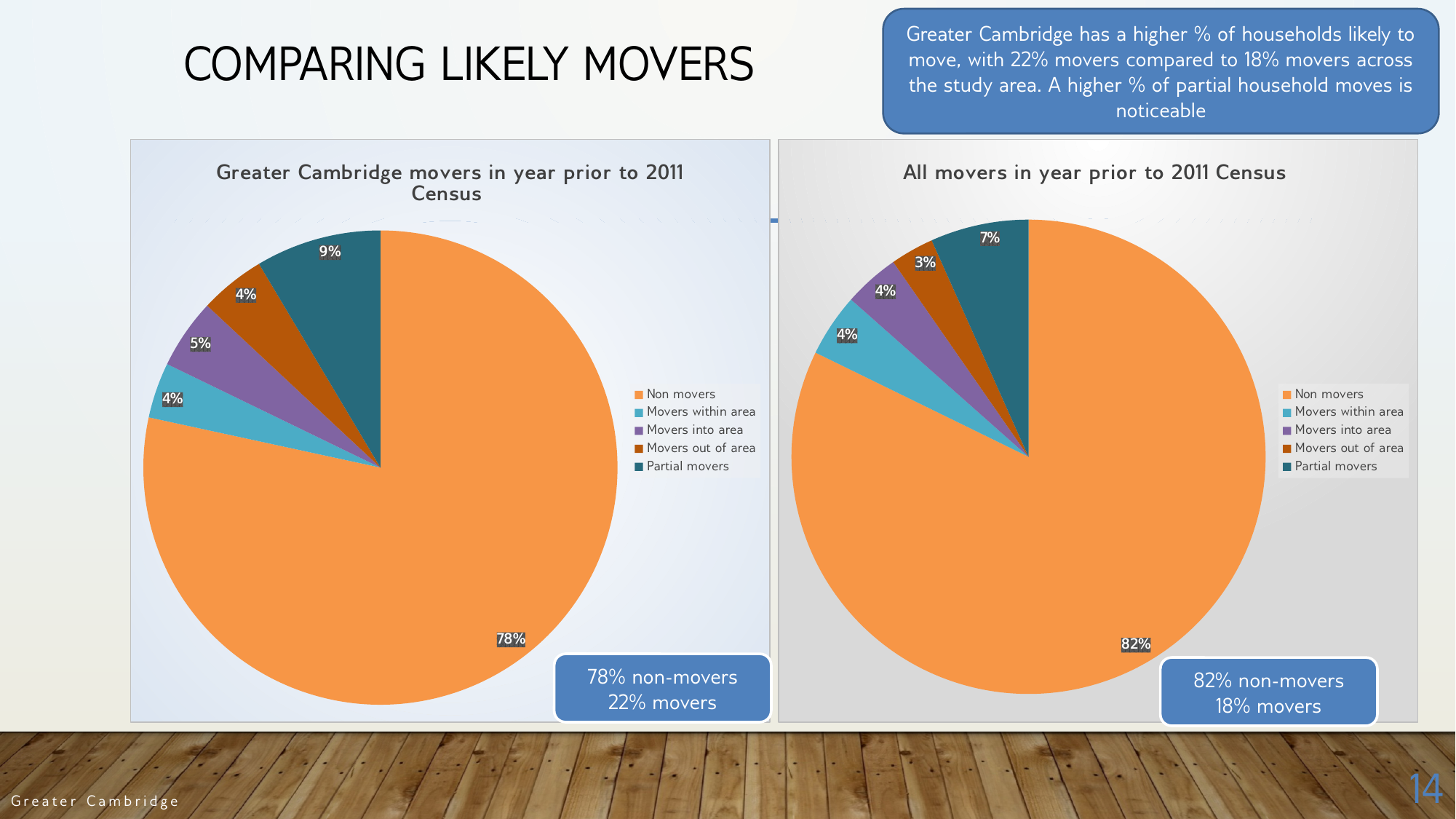

Greater Cambridge has a higher % of households likely to move, with 22% movers compared to 18% movers across the study area. A higher % of partial household moves is noticeable
# comparing LIKELY MOVERS

### Chart: Greater Cambridge movers in year prior to 2011 Census

| Category |  |
|---|---|
| Non movers | 0.7839732798452667 |
| Movers within area | 0.03791324904187113 |
| Movers into area | 0.04770944518070131 |
| Movers out of area | 0.04479028618503528 |
| Partial movers | 0.08561373974712562 |

### Chart: All movers in year prior to 2011 Census

| Category |  |
|---|---|
| Non movers | 0.8223712069476163 |
| Movers within area | 0.043004041190278626 |
| Movers into area | 0.03797152319339702 |
| Movers out of area | 0.02961989313242425 |
| Partial movers | 0.06703333553628382 |
78% non-movers
22% movers
82% non-movers
18% movers
14
Greater Cambridge